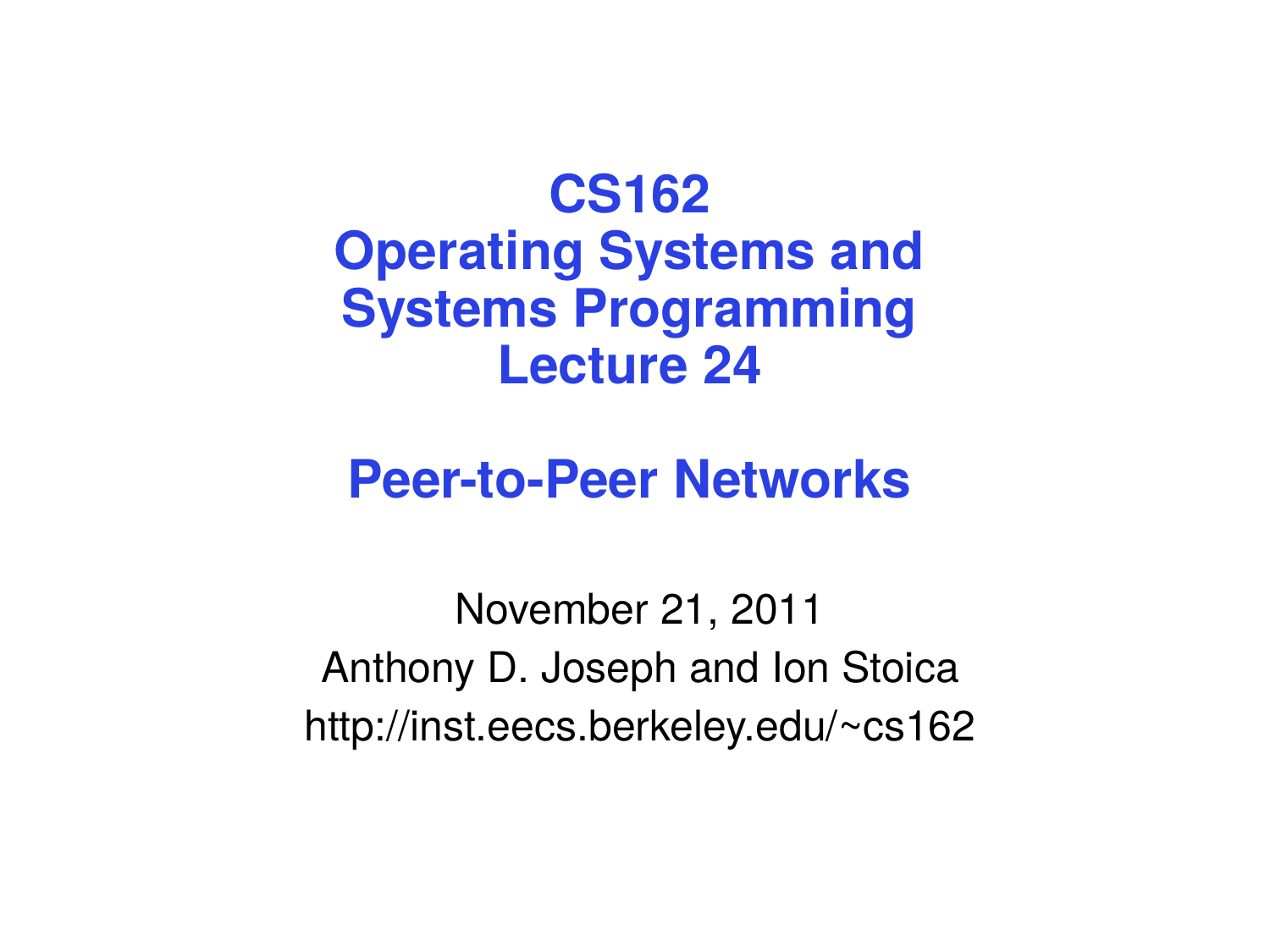

# CS162 Operating Systems and Systems Programming Lecture 24 Peer-to-Peer Networks
November 21, 2011
Anthony D. Joseph and Ion Stoica
http://inst.eecs.berkeley.edu/~cs162